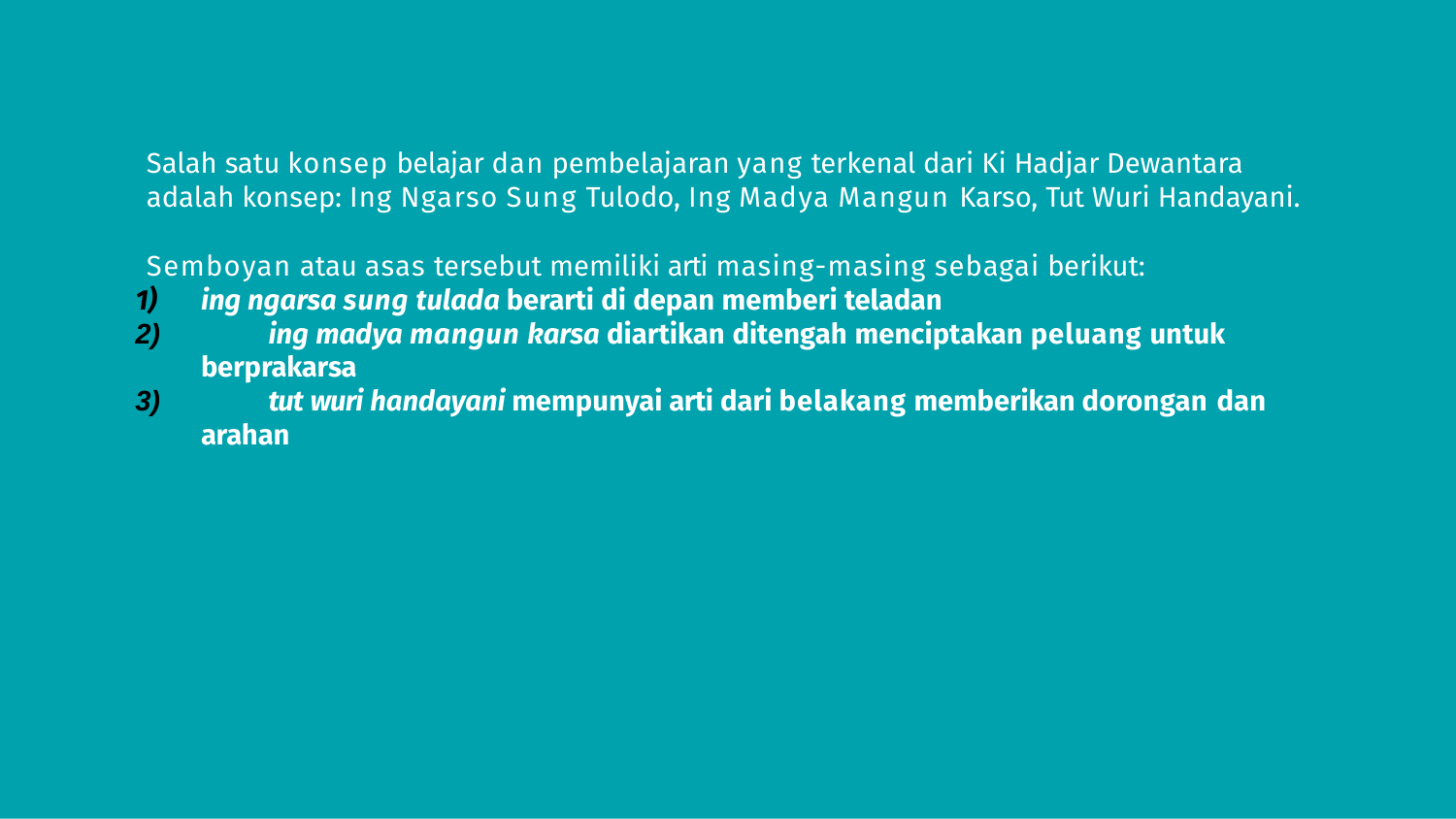

Salah satu konsep belajar dan pembelajaran yang terkenal dari Ki Hadjar Dewantara adalah konsep: Ing Ngarso Sung Tulodo, Ing Madya Mangun Karso, Tut Wuri Handayani.

Semboyan atau asas tersebut memiliki arti masing-masing sebagai berikut:
ing ngarsa sung tulada berarti di depan memberi teladan
	ing madya mangun karsa diartikan ditengah menciptakan peluang untuk berprakarsa
	tut wuri handayani mempunyai arti dari belakang memberikan dorongan dan arahan